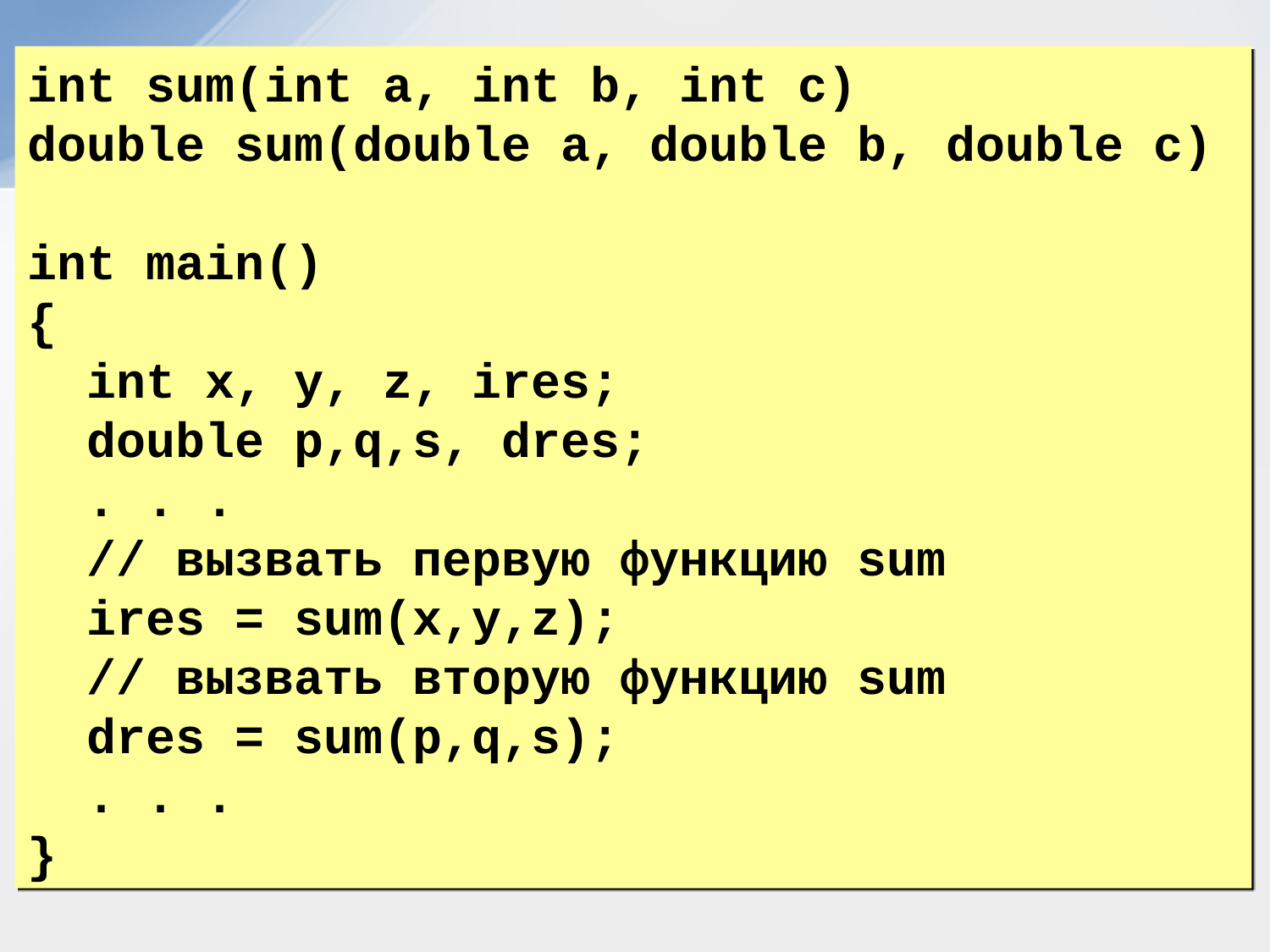

int sum(int a, int b, int c)
double sum(double a, double b, double c)

int main()
{
  int x, y, z, ires;
  double p,q,s, dres;
  . . .
  // вызвать первую функцию sum
  ires = sum(x,y,z);
  // вызвать вторую функцию sum
  dres = sum(p,q,s);
  . . .
}